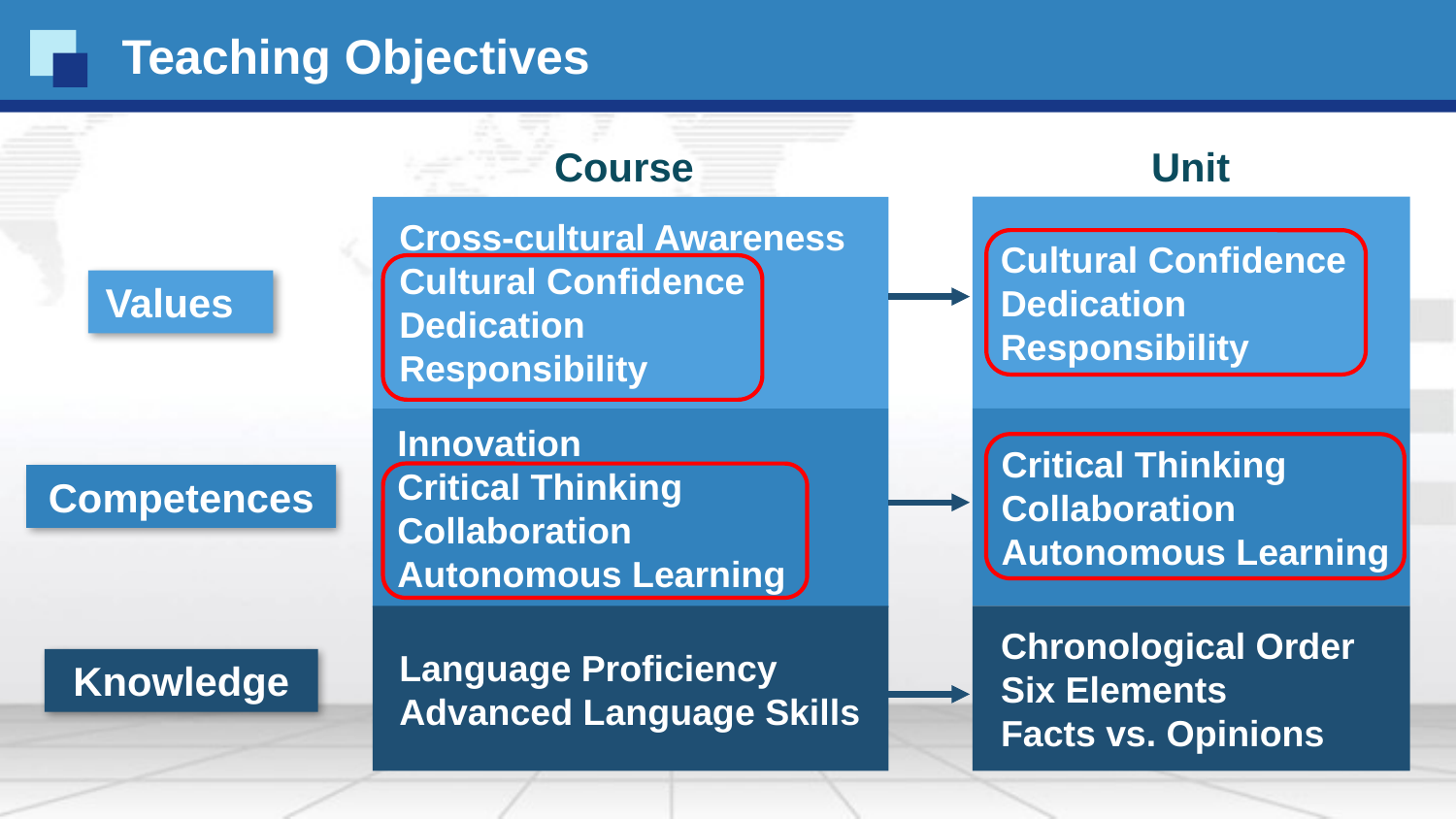

Teaching Objectives

Course
Unit

Cultural Confidence
Dedication
Responsibility

Cross-cultural Awareness
Cultural Confidence
Dedication
Responsibility

Values

Critical Thinking
Collaboration
Autonomous Learning

Innovation
Critical Thinking
Collaboration
Autonomous Learning

Competences

Language Proficiency
Advanced Language Skills

Chronological Order
Six Elements
Facts vs. Opinions
Knowledge